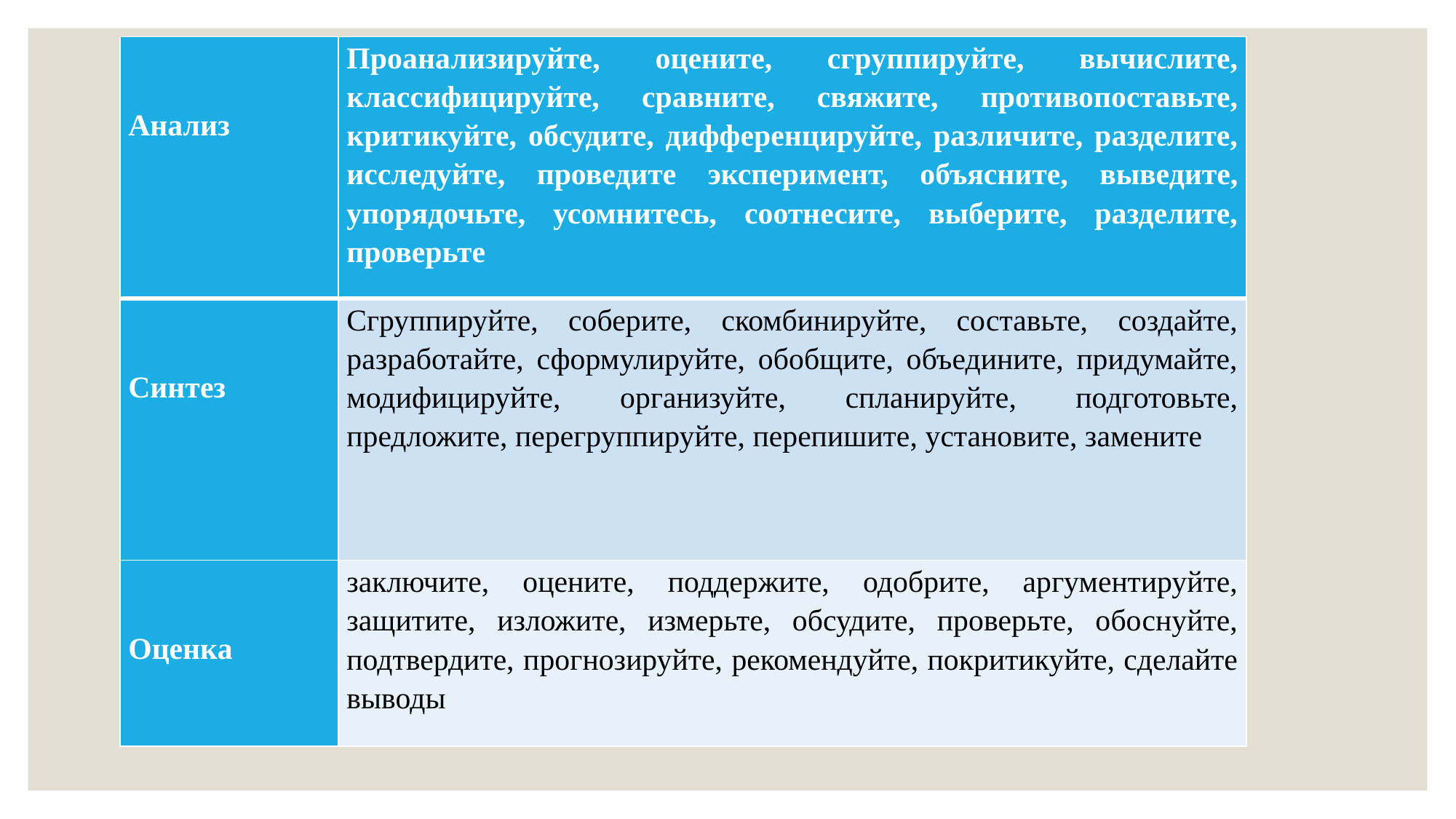

| Анализ | Проанализируйте, оцените, сгруппируйте, вычислите, классифицируйте, сравните, свяжите, противопоставьте, критикуйте, обсудите, дифференцируйте, различите, разделите, исследуйте, проведите эксперимент, объясните, выведите, упорядочьте, усомнитесь, соотнесите, выберите, разделите, проверьте |
| --- | --- |
| Синтез | Сгруппируйте, соберите, скомбинируйте, составьте, создайте, разработайте, сформулируйте, обобщите, объедините, придумайте, модифицируйте, организуйте, спланируйте, подготовьте, предложите, перегруппируйте, перепишите, установите, замените |
| Оценка | заключите, оцените, поддержите, одобрите, аргументируйте, защитите, изложите, измерьте, обсудите, проверьте, обоснуйте, подтвердите, прогнозируйте, рекомендуйте, покритикуйте, сделайте выводы |